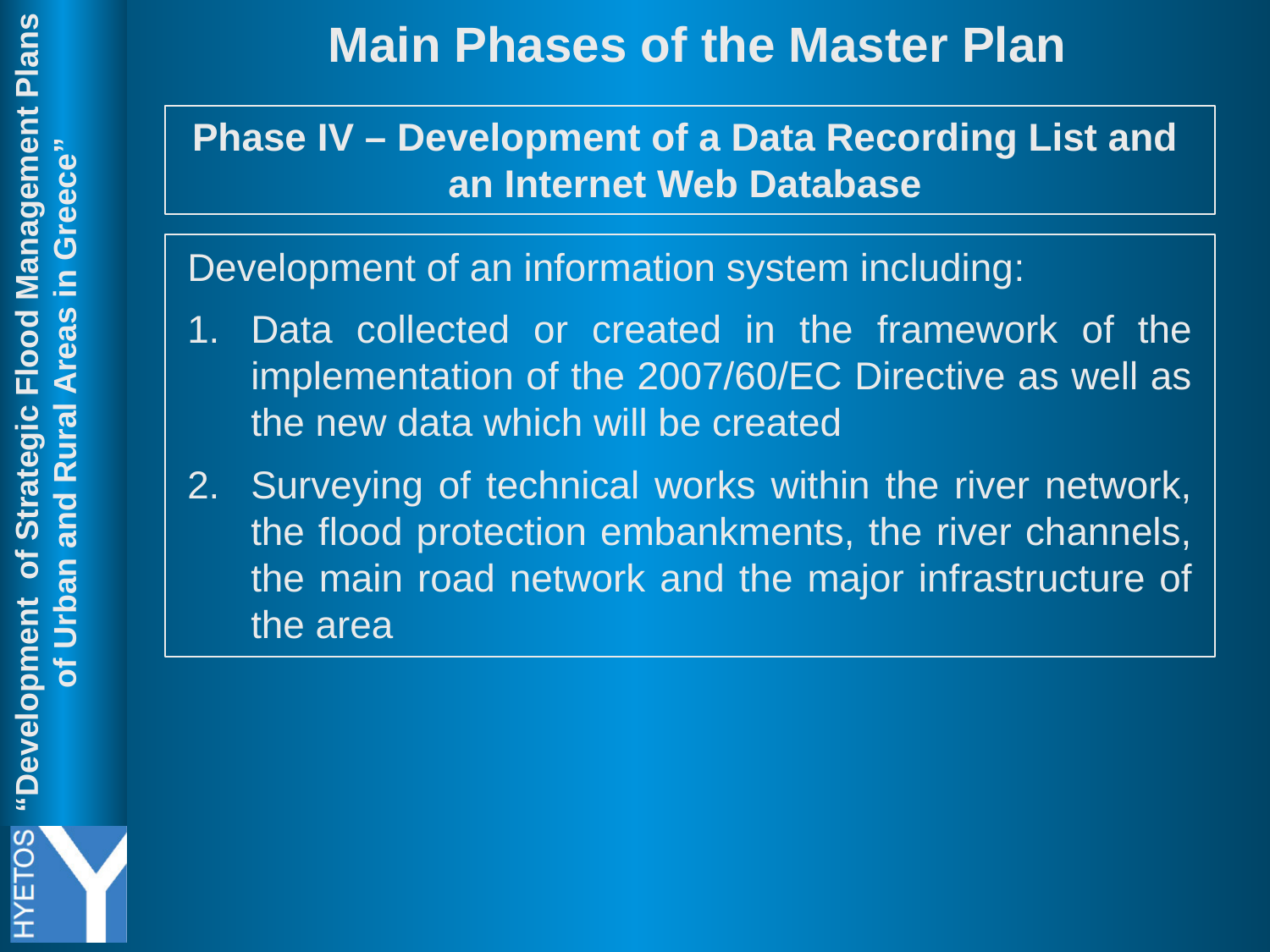

Main Phases of the Master Plan

Phase ΙV – Development of a Data Recording List and an Internet Web Database

Development of an information system including:
Data collected or created in the framework of the implementation of the 2007/60/EC Directive as well as the new data which will be created
Surveying of technical works within the river network, the flood protection embankments, the river channels, the main road network and the major infrastructure of the area